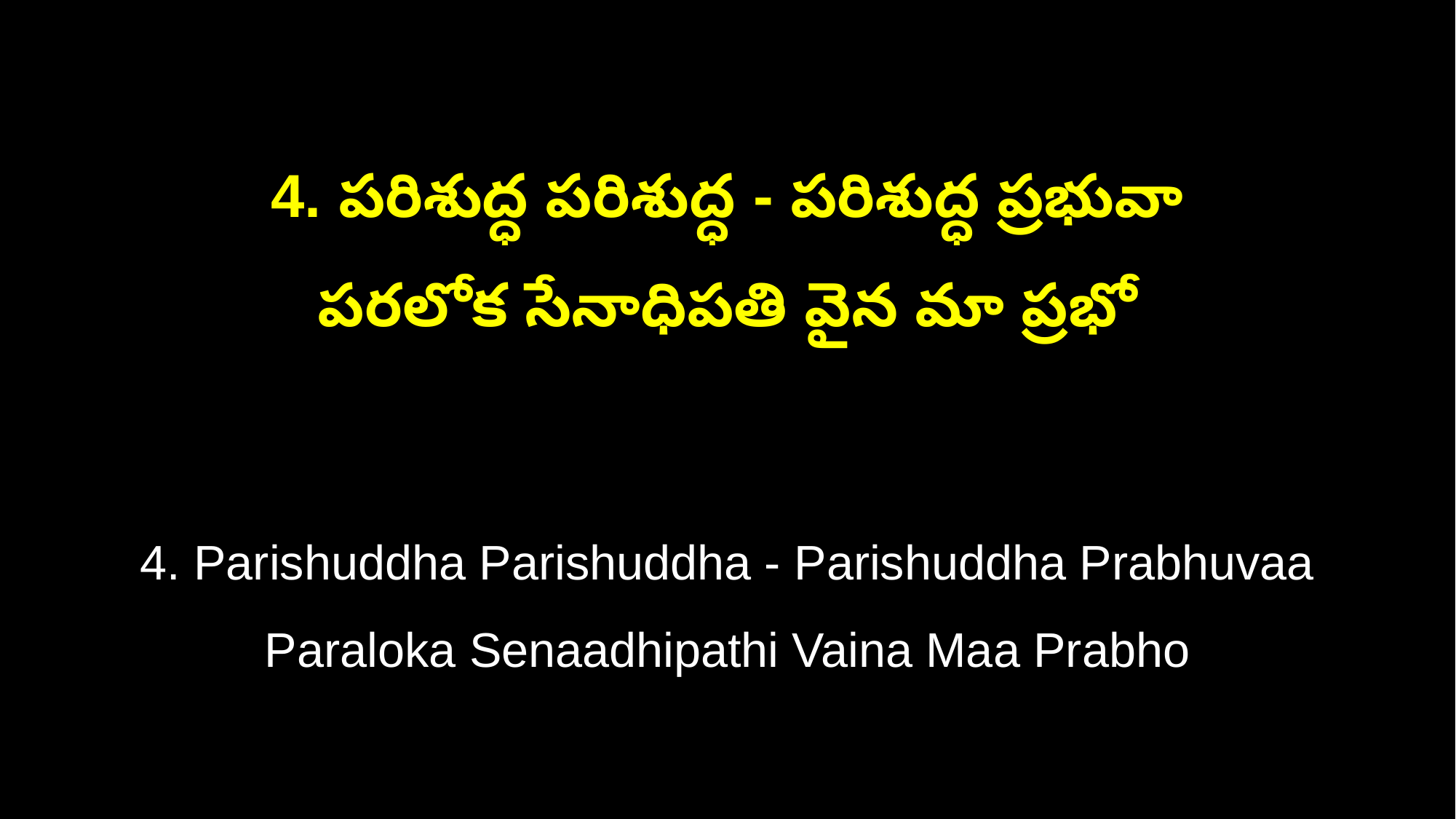

4. పరిశుద్ధ పరిశుద్ధ - పరిశుద్ధ ప్రభువా
పరలోక సేనాధిపతి వైన మా ప్రభో
4. Parishuddha Parishuddha - Parishuddha Prabhuvaa
Paraloka Senaadhipathi Vaina Maa Prabho